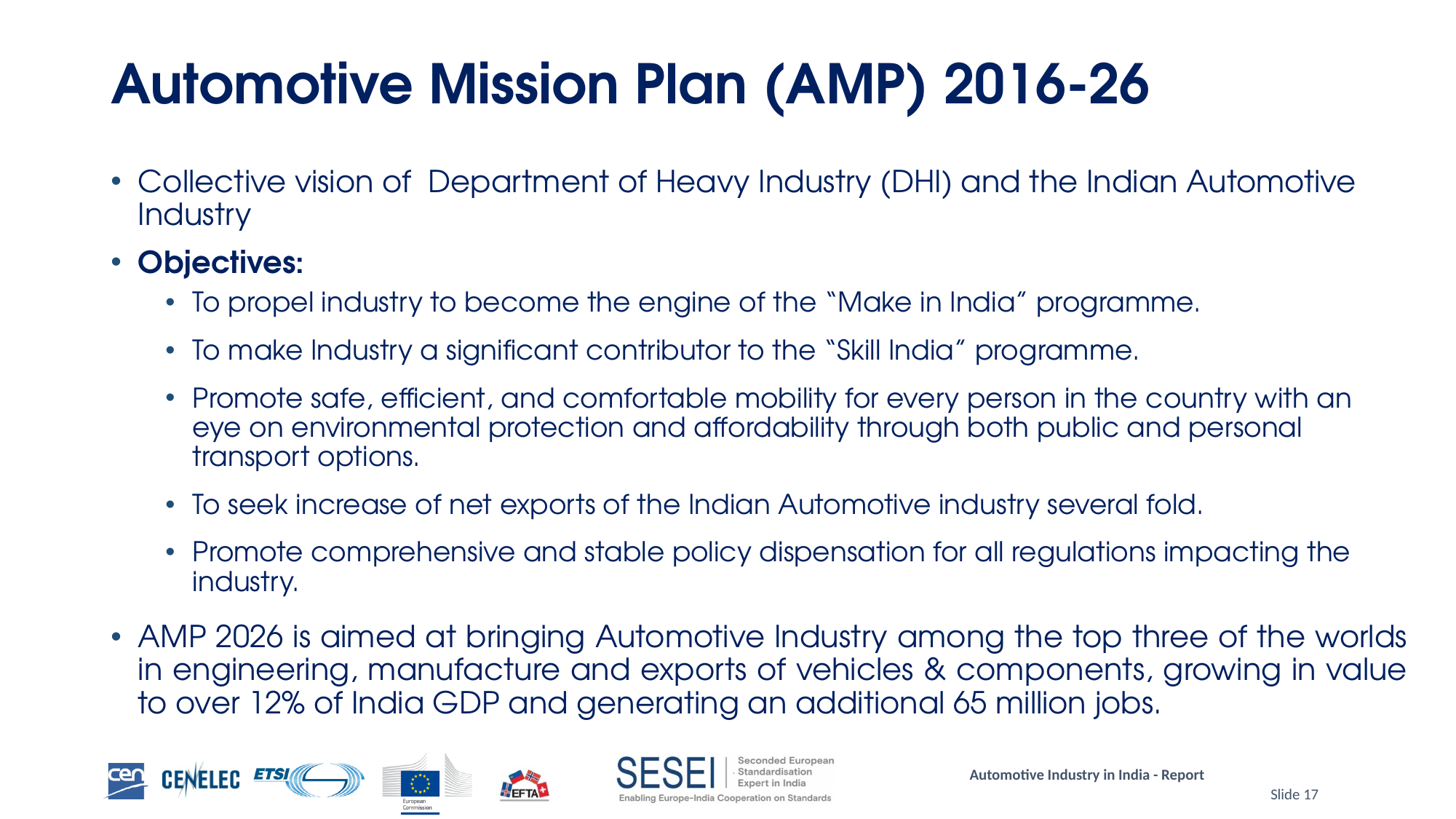

# Automotive Mission Plan (AMP) 2016-26
Collective vision of  Department of Heavy Industry (DHI) and the Indian Automotive Industry
Objectives:
To propel industry to become the engine of the “Make in India” programme.
To make Industry a significant contributor to the “Skill India” programme.
Promote safe, efficient, and comfortable mobility for every person in the country with an eye on environmental protection and affordability through both public and personal transport options.
To seek increase of net exports of the Indian Automotive industry several fold.
Promote comprehensive and stable policy dispensation for all regulations impacting the industry.
AMP 2026 is aimed at bringing Automotive Industry among the top three of the worlds in engineering, manufacture and exports of vehicles & components, growing in value to over 12% of India GDP and generating an additional 65 million jobs.